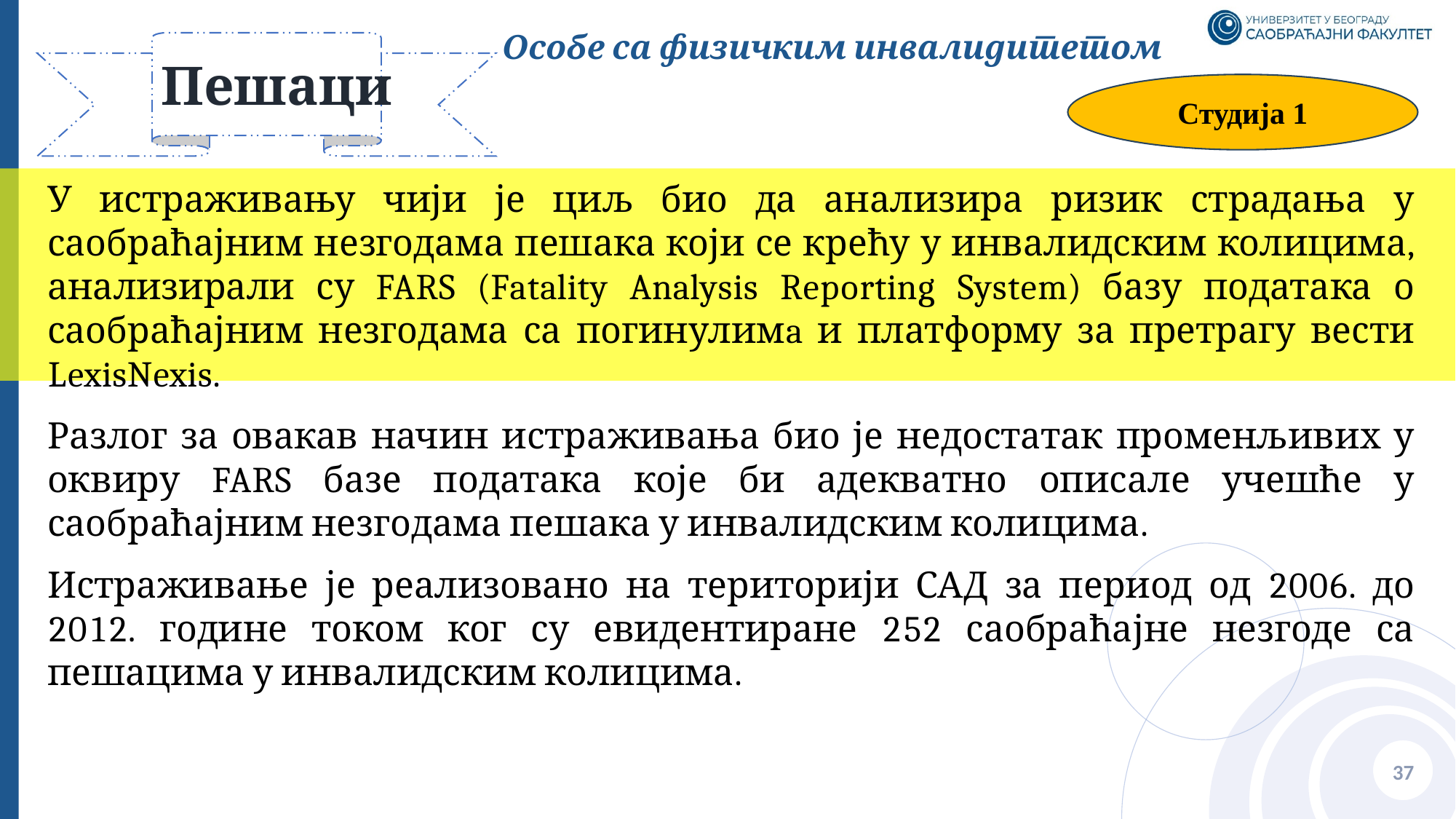

Особе са физичким инвалидитетом

# Пешаци
Студија 1

У истраживању чији је циљ био да анализира ризик страдања у саобраћајним незгодама пешака који се крећу у инвалидским колицима, анализирали су FARS (Fatality Analysis Reporting System) базу података о саобраћајним незгодама са погинулимa и платформу за претрагу вести LexisNexis.
Разлог за овакав начин истраживања био је недостатак променљивих у оквиру FARS базе података које би адекватно описале учешће у саобраћајним незгодама пешака у инвалидским колицима.
Истраживање је реализовано на територији САД за период од 2006. до 2012. године током ког су евидентиране 252 саобраћајне незгоде са пешацима у инвалидским колицима.
37